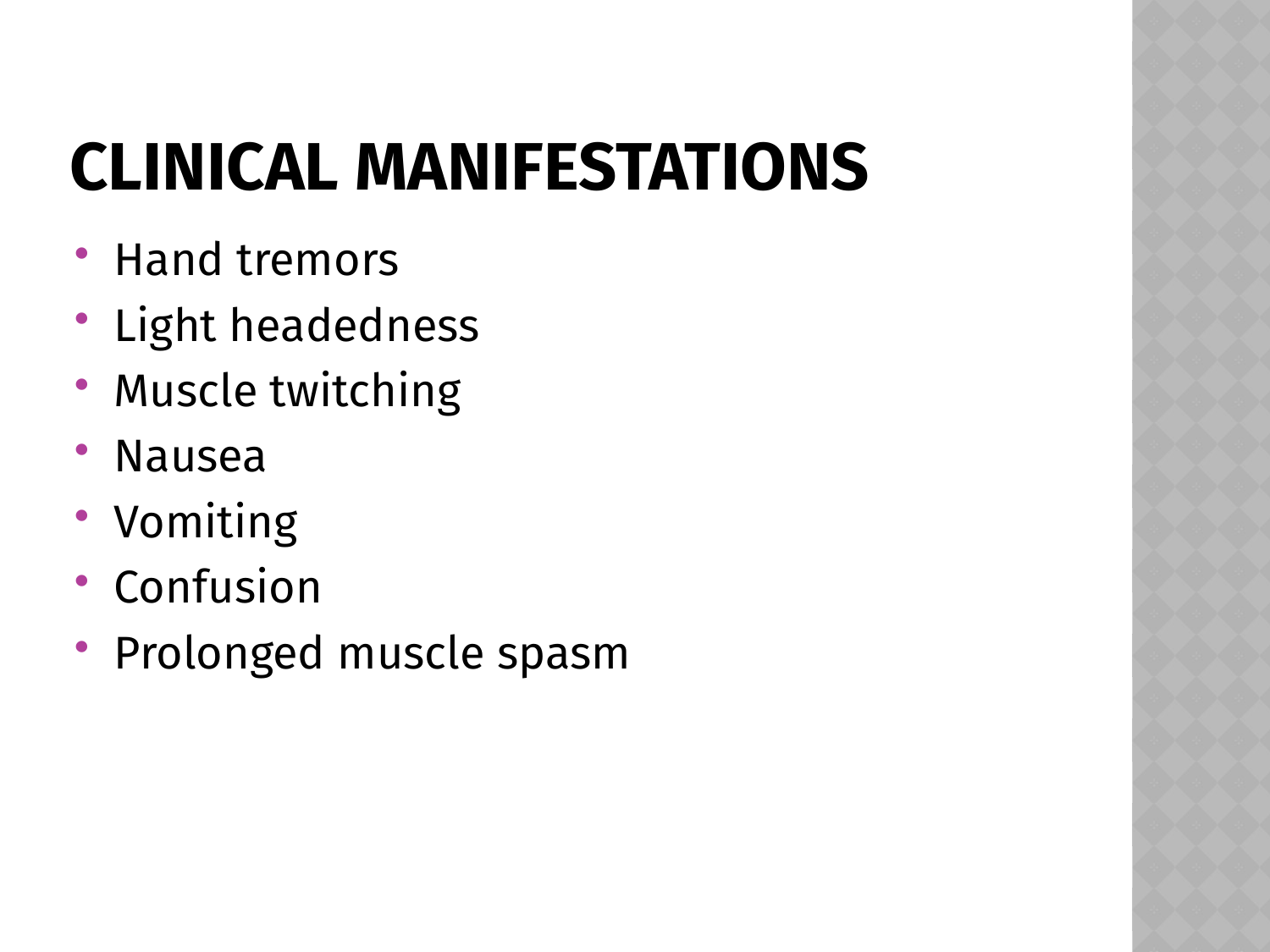

# Clinical manifestations
Hand tremors
Light headedness
Muscle twitching
Nausea
Vomiting
Confusion
Prolonged muscle spasm